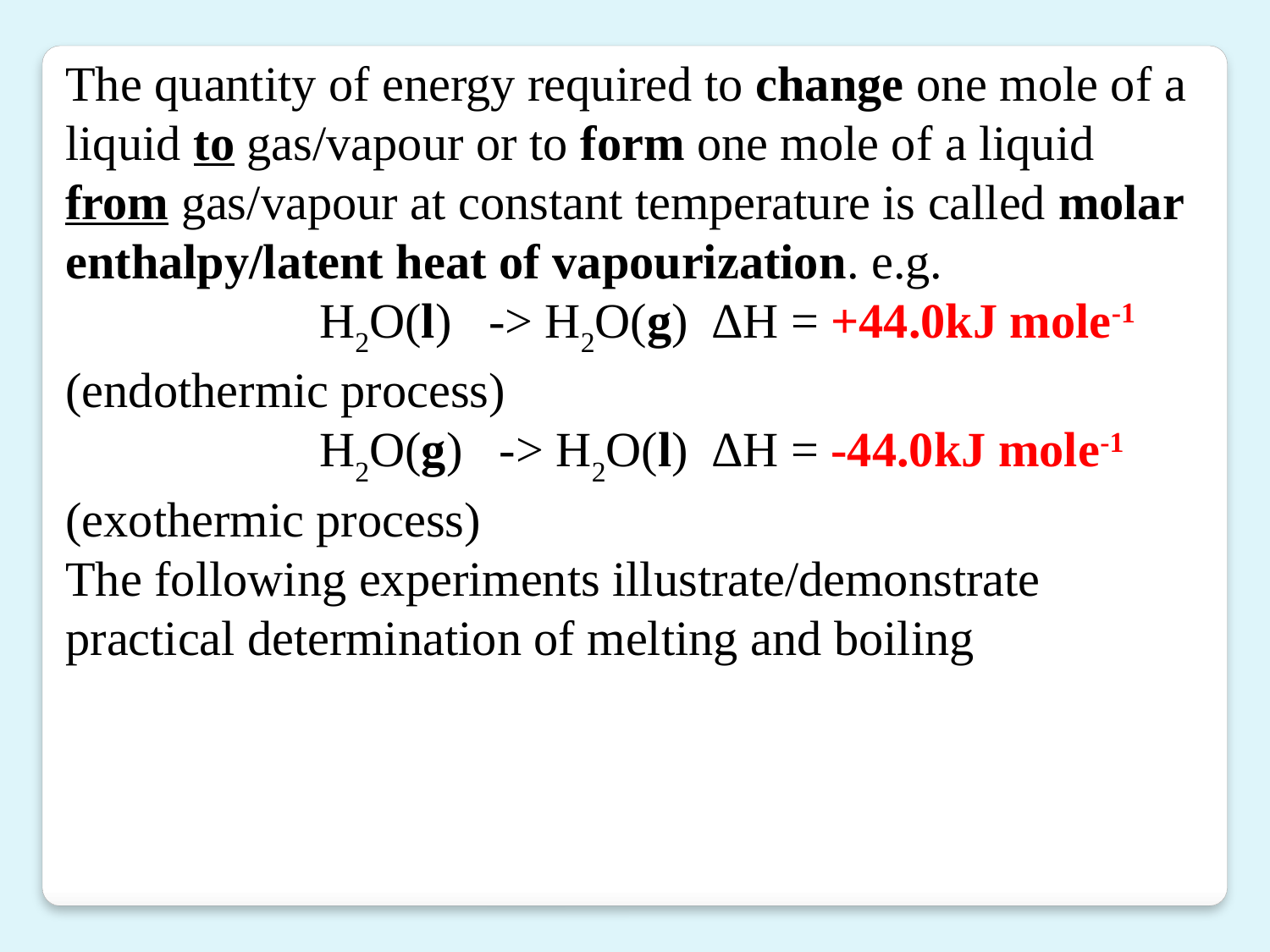

The quantity of energy required to change one mole of a liquid to gas/vapour or to form one mole of a liquid from gas/vapour at constant temperature is called molar enthalpy/latent heat of vapourization. e.g.
		H2O(l)   -> H2O(g)	 ∆H = +44.0kJ mole-1  (endothermic process)
  		H2O(g)   -> H2O(l)	 ∆H = -44.0kJ mole-1 (exothermic process)
The following experiments illustrate/demonstrate practical determination of melting and boiling